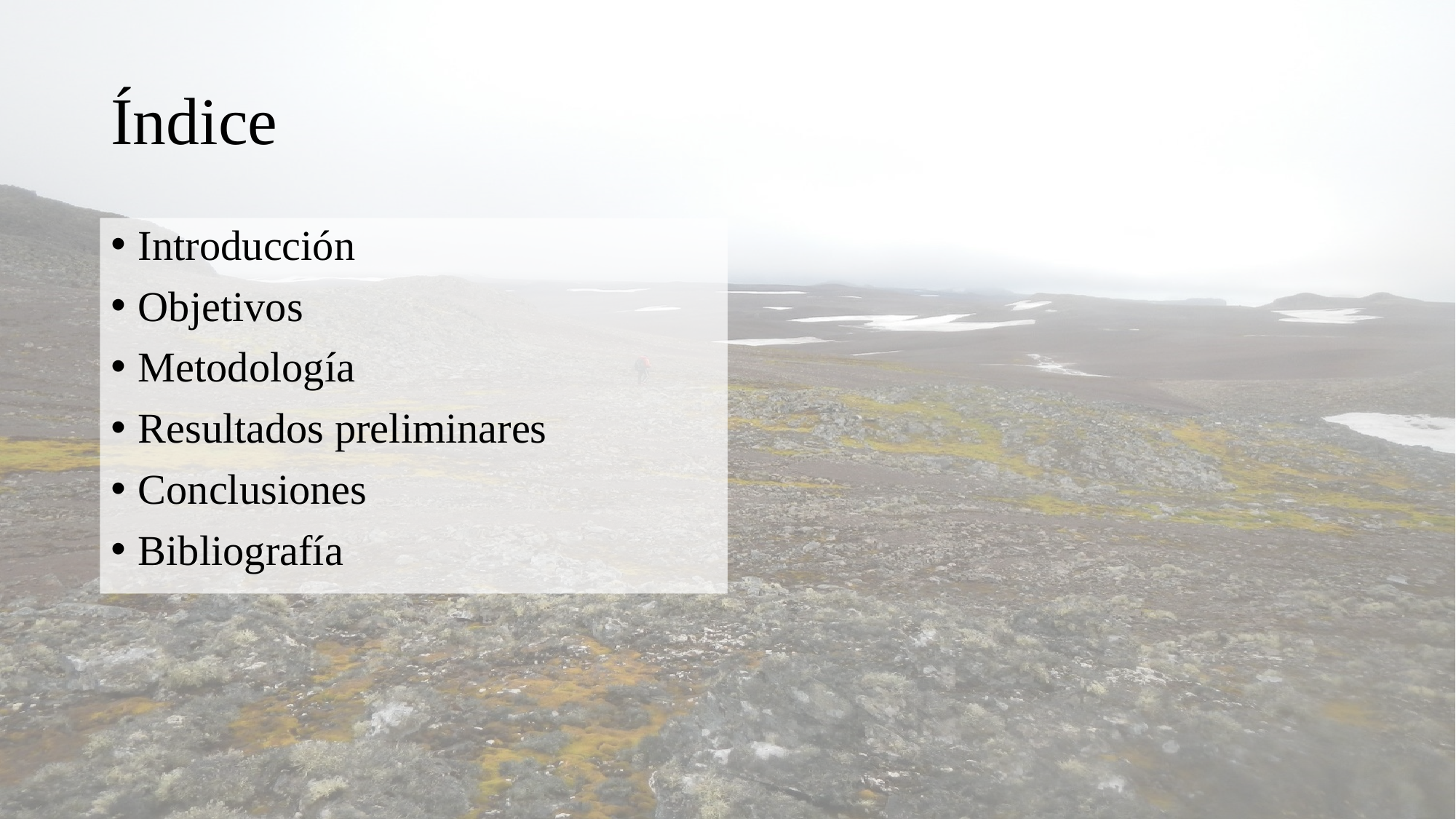

# Índice
Introducción
Objetivos
Metodología
Resultados preliminares
Conclusiones
Bibliografía